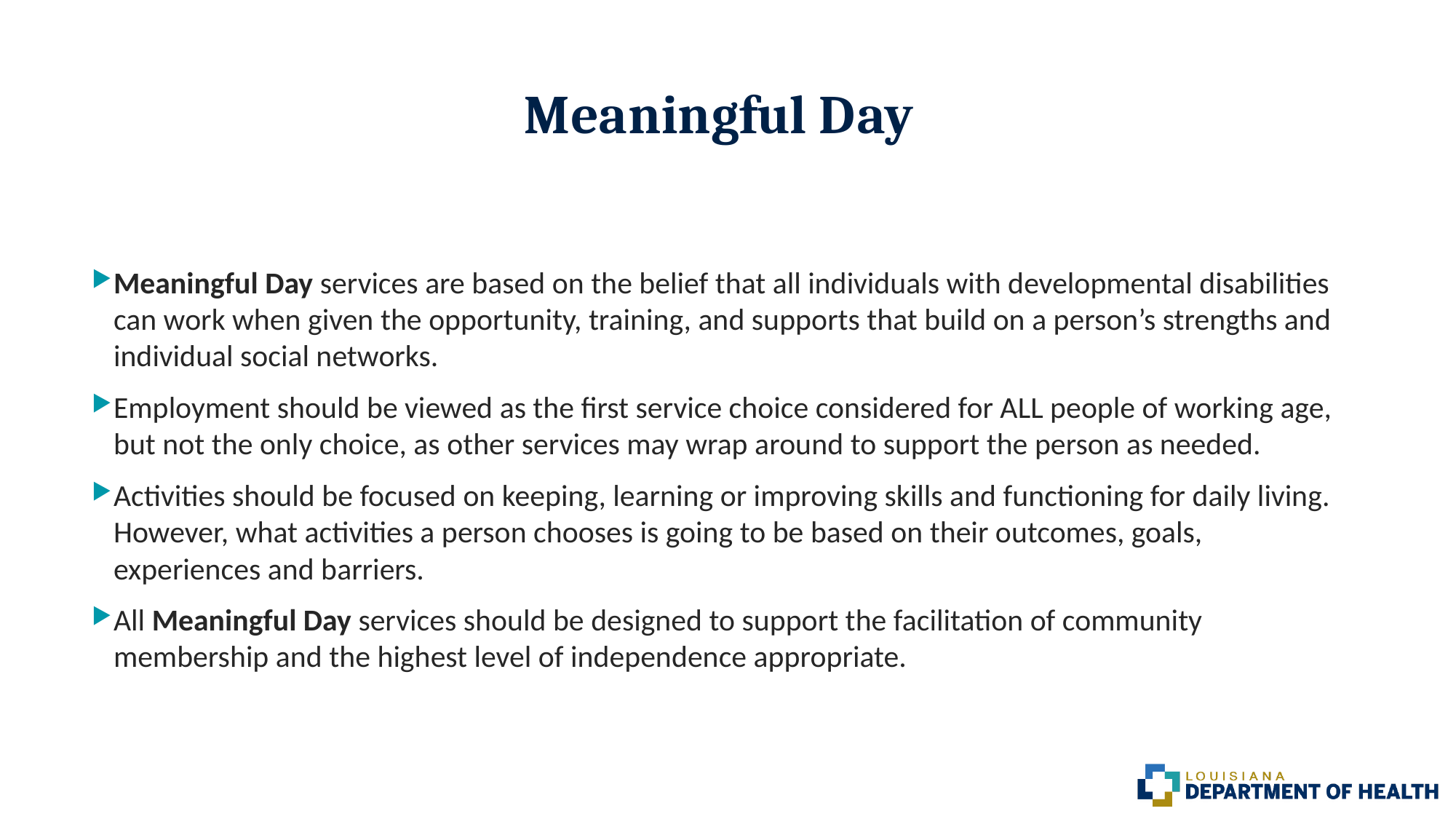

# Meaningful Day

Meaningful Day services are based on the belief that all individuals with developmental disabilities can work when given the opportunity, training, and supports that build on a person’s strengths and individual social networks.
Employment should be viewed as the first service choice considered for ALL people of working age, but not the only choice, as other services may wrap around to support the person as needed.
Activities should be focused on keeping, learning or improving skills and functioning for daily living.  However, what activities a person chooses is going to be based on their outcomes, goals, experiences and barriers.
All Meaningful Day services should be designed to support the facilitation of community membership and the highest level of independence appropriate.